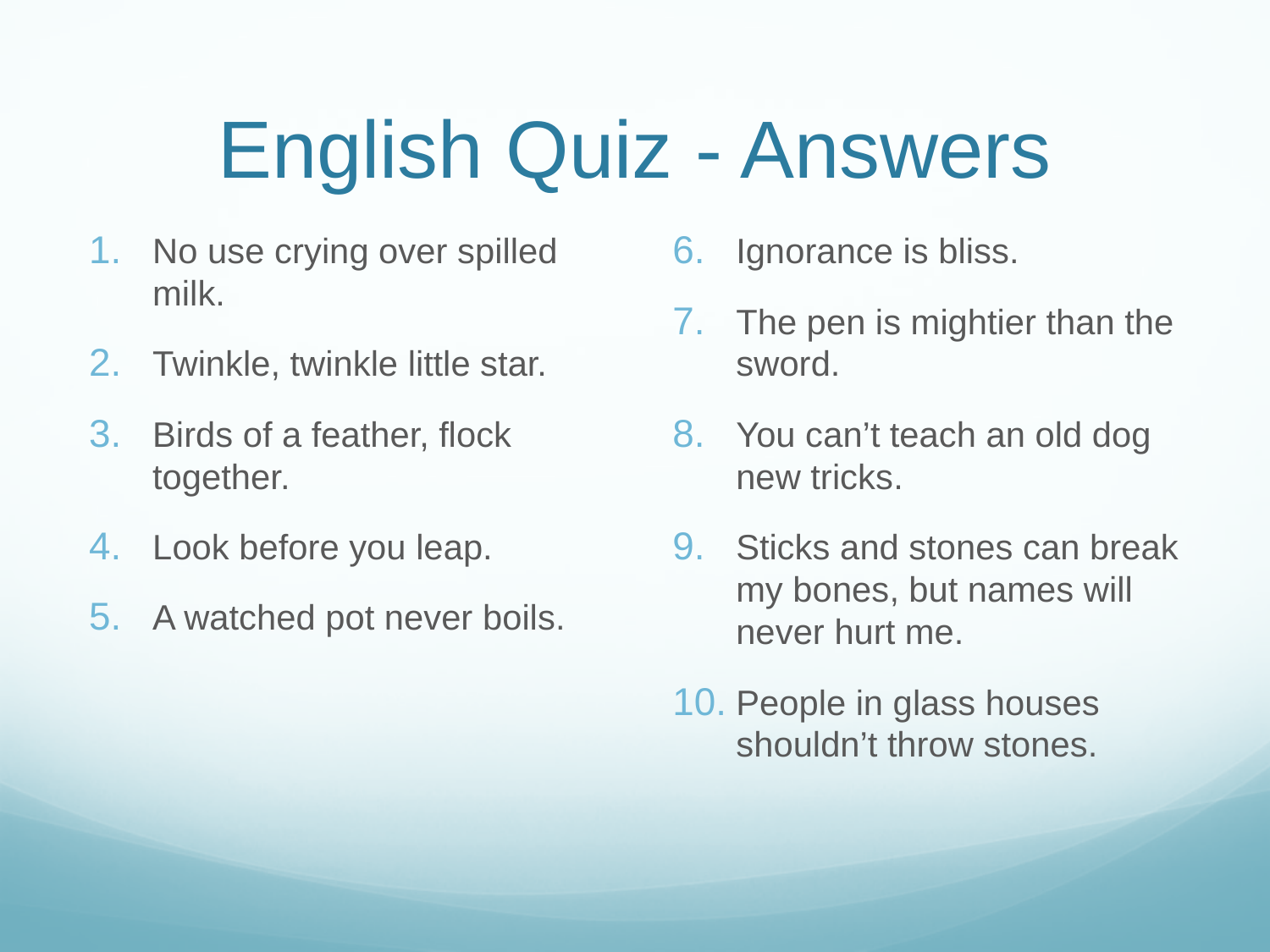

# English Quiz - Answers
No use crying over spilled milk.
Twinkle, twinkle little star.
Birds of a feather, flock together.
Look before you leap.
A watched pot never boils.
Ignorance is bliss.
The pen is mightier than the sword.
You can’t teach an old dog new tricks.
Sticks and stones can break my bones, but names will never hurt me.
People in glass houses shouldn’t throw stones.